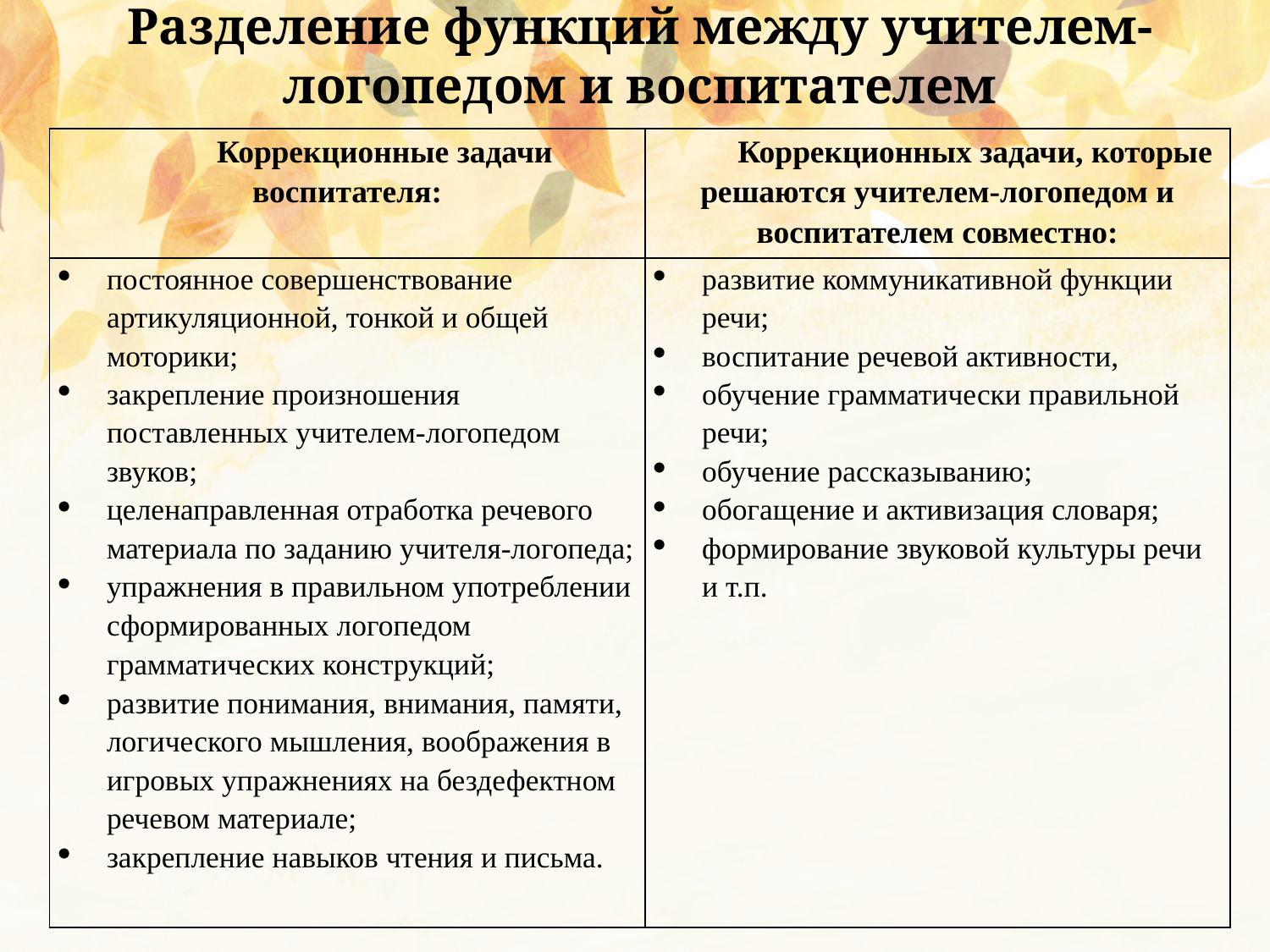

# Разделение функций между учителем-логопедом и воспитателем
| Коррекционные задачи воспитателя: | Коррекционных задачи, которые решаются учителем-логопедом и воспитателем совместно: |
| --- | --- |
| постоянное совершенствование артикуляционной, тонкой и общей моторики; закрепление произношения поставленных учителем-логопедом звуков; целенаправленная отработка речевого материала по заданию учителя-логопеда; упражнения в правильном употреблении сформированных логопедом грамматических конструкций; развитие понимания, внимания, памяти, логического мышления, воображения в игровых упражнениях на бездефектном речевом материале; закрепление навыков чтения и письма. | развитие коммуникативной функции речи; воспитание речевой активности, обучение грамматически правильной речи; обучение рассказыванию; обогащение и активизация словаря; формирование звуковой культуры речи и т.п. |